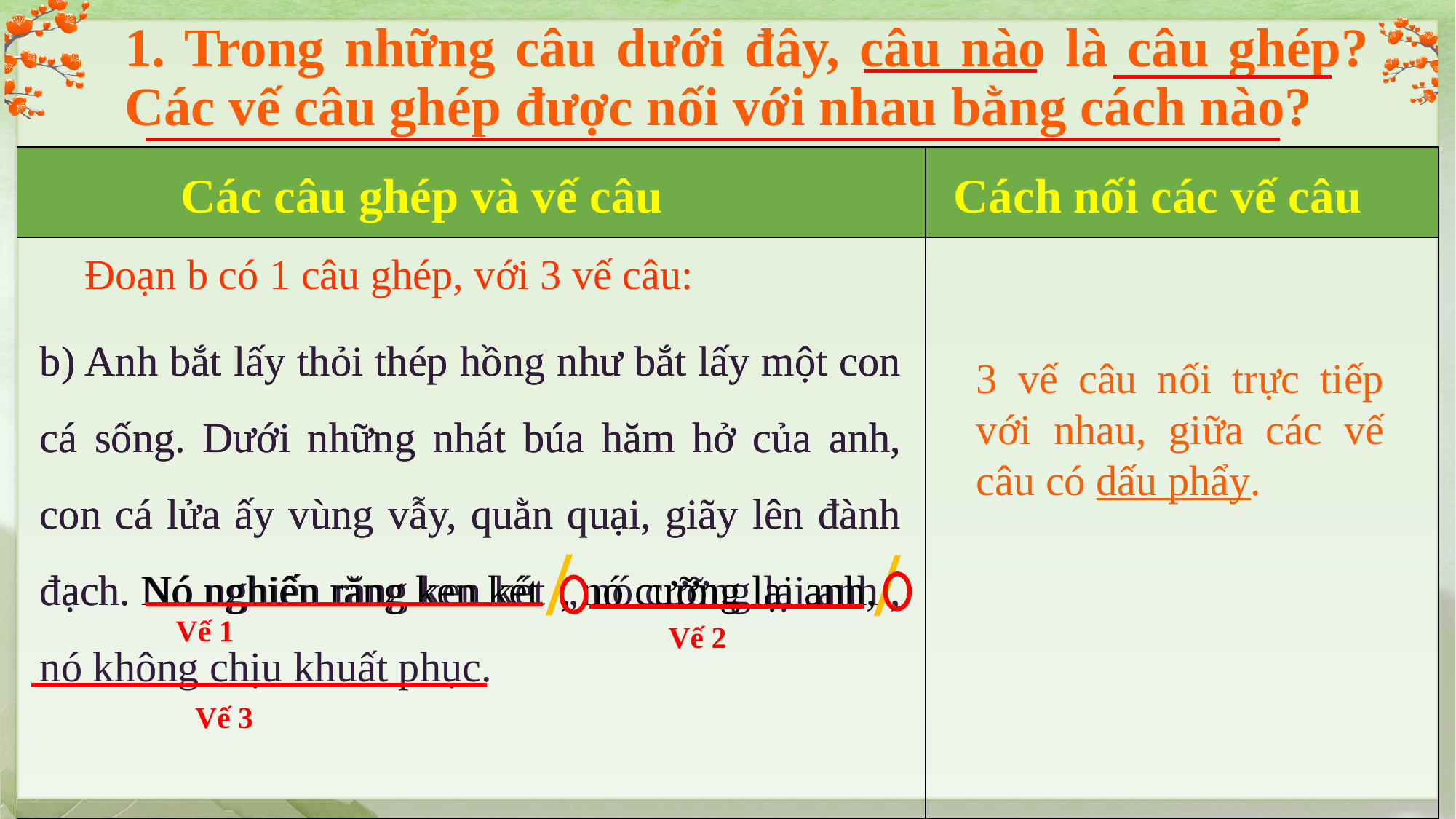

1. Trong những câu dưới đây, câu nào là câu ghép? Các vế câu ghép được nối với nhau bằng cách nào?
|  |  |
| --- | --- |
|  |  |
Các câu ghép và vế câu
Cách nối các vế câu
Đoạn b có 1 câu ghép, với 3 vế câu:
b) Anh bắt lấy thỏi thép hồng như bắt lấy một con cá sống. Dưới những nhát búa hăm hở của anh, con cá lửa ấy vùng vẫy, quằn quại, giãy lên đành đạch. Nó nghiến răng ken két  , nó cưỡng lại anh , nó không chịu khuất phục.
b) Anh bắt lấy thỏi thép hồng như bắt lấy một con cá sống. Dưới những nhát búa hăm hở của anh, con cá lửa ấy vùng vẫy, quằn quại, giãy lên đành đạch. Nó nghiến răng ken két  , nó cưỡng lại anh,
3 vế câu nối trực tiếp với nhau, giữa các vế câu có dấu phẩy.
/
/

Vế 1
Vế 2
Vế 3